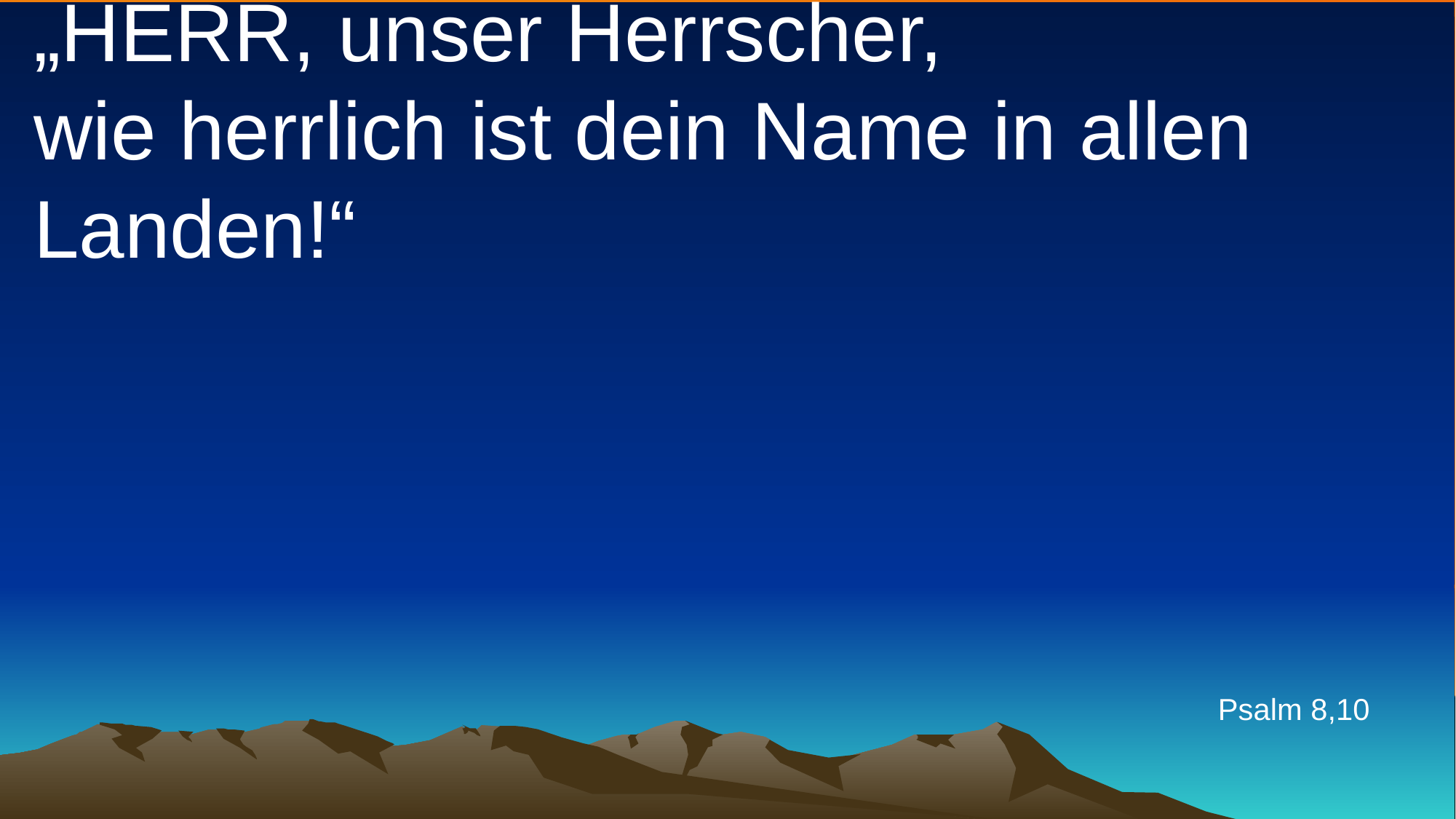

# „HERR, unser Herrscher, wie herrlich ist dein Name in allen Landen!“
Psalm 8,10